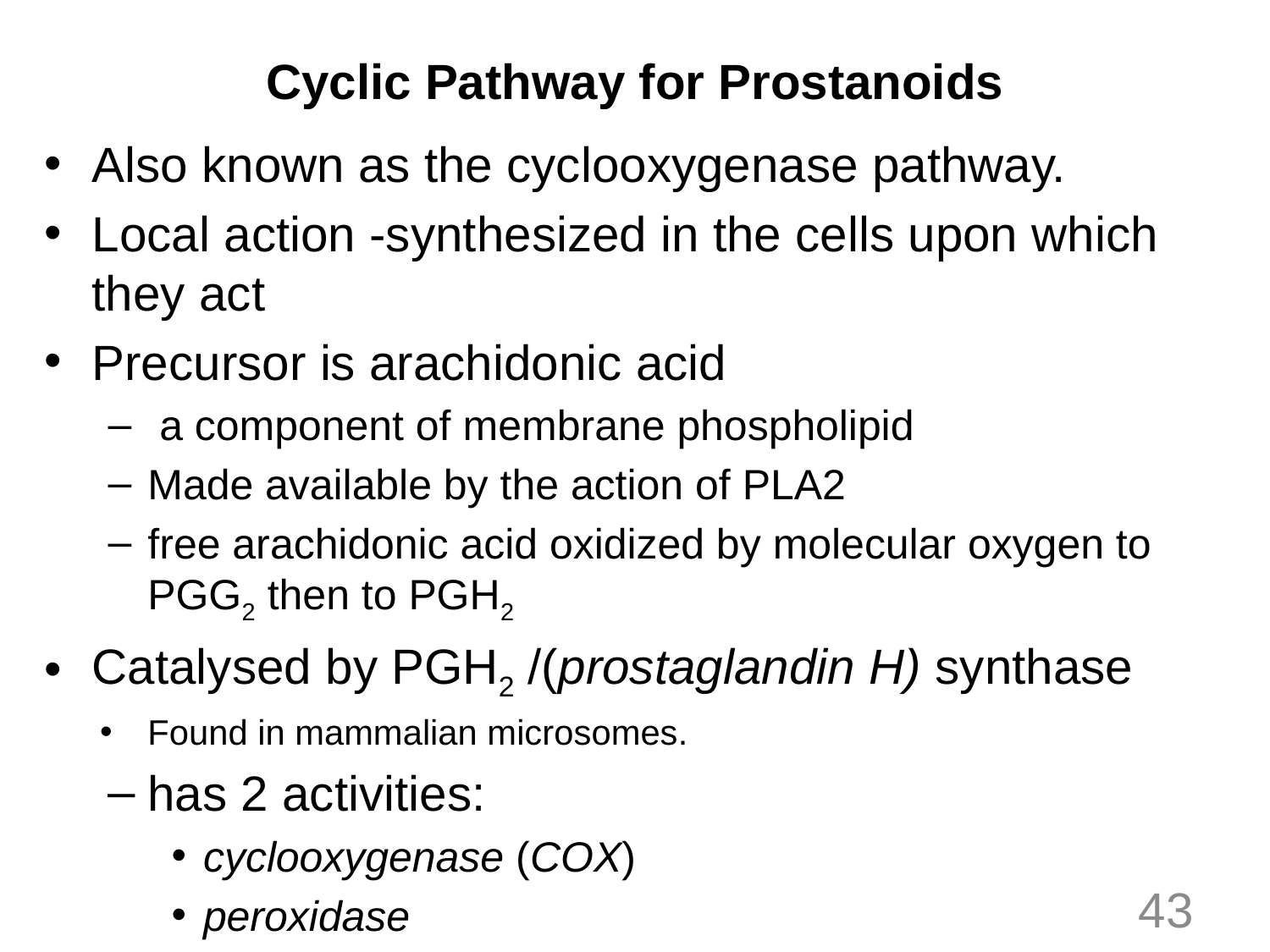

# Cyclic Pathway for Prostanoids
Also known as the cyclooxygenase pathway.
Local action -synthesized in the cells upon which they act
Precursor is arachidonic acid
 a component of membrane phospholipid
Made available by the action of PLA2
free arachidonic acid oxidized by molecular oxygen to PGG2 then to PGH2
Catalysed by PGH2 /(prostaglandin H) synthase
Found in mammalian microsomes.
has 2 activities:
cyclooxygenase (COX)
peroxidase
43